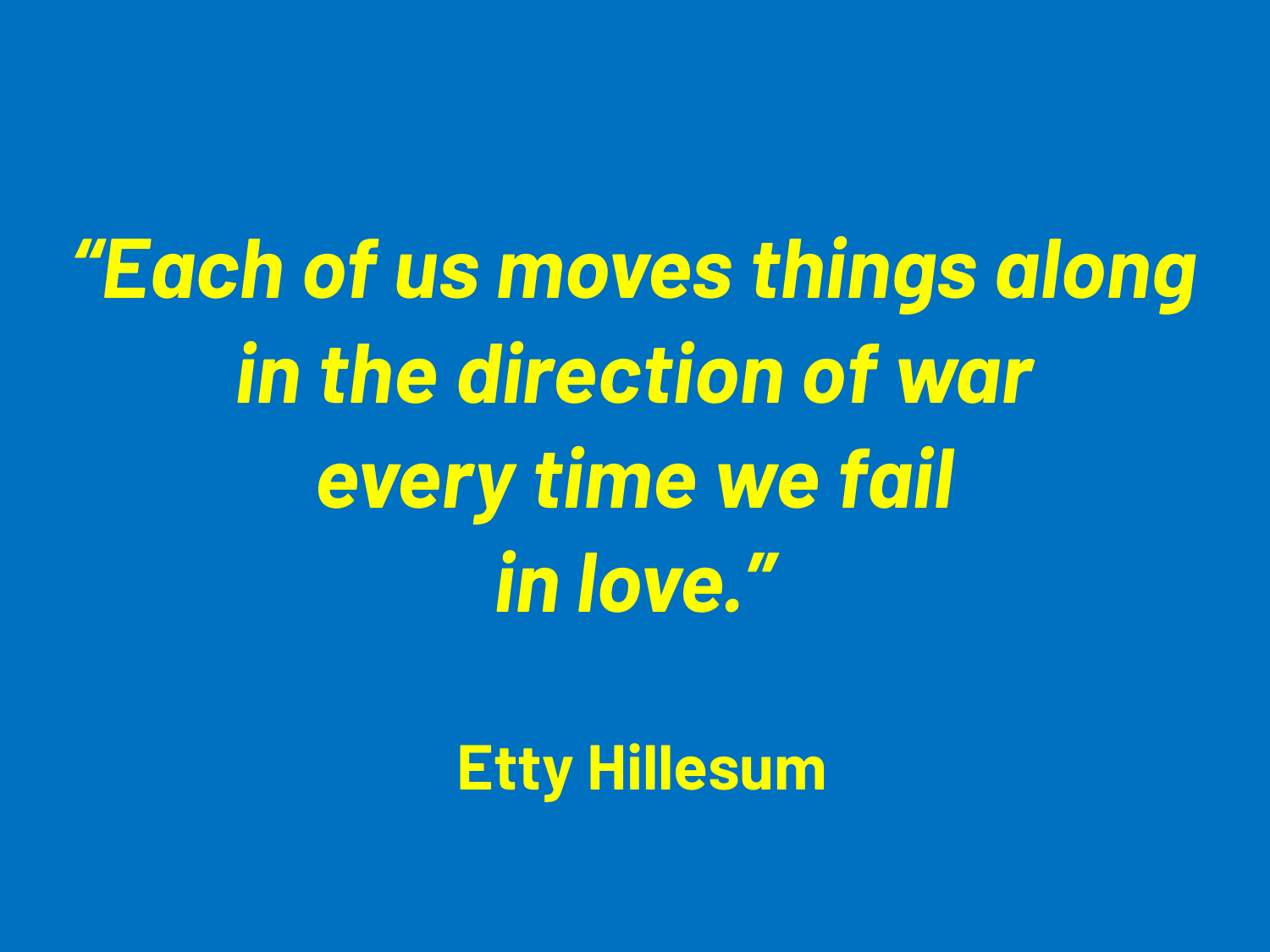

“Each of us moves things along
in the direction of war
every time we fail
in love.”
Etty Hillesum